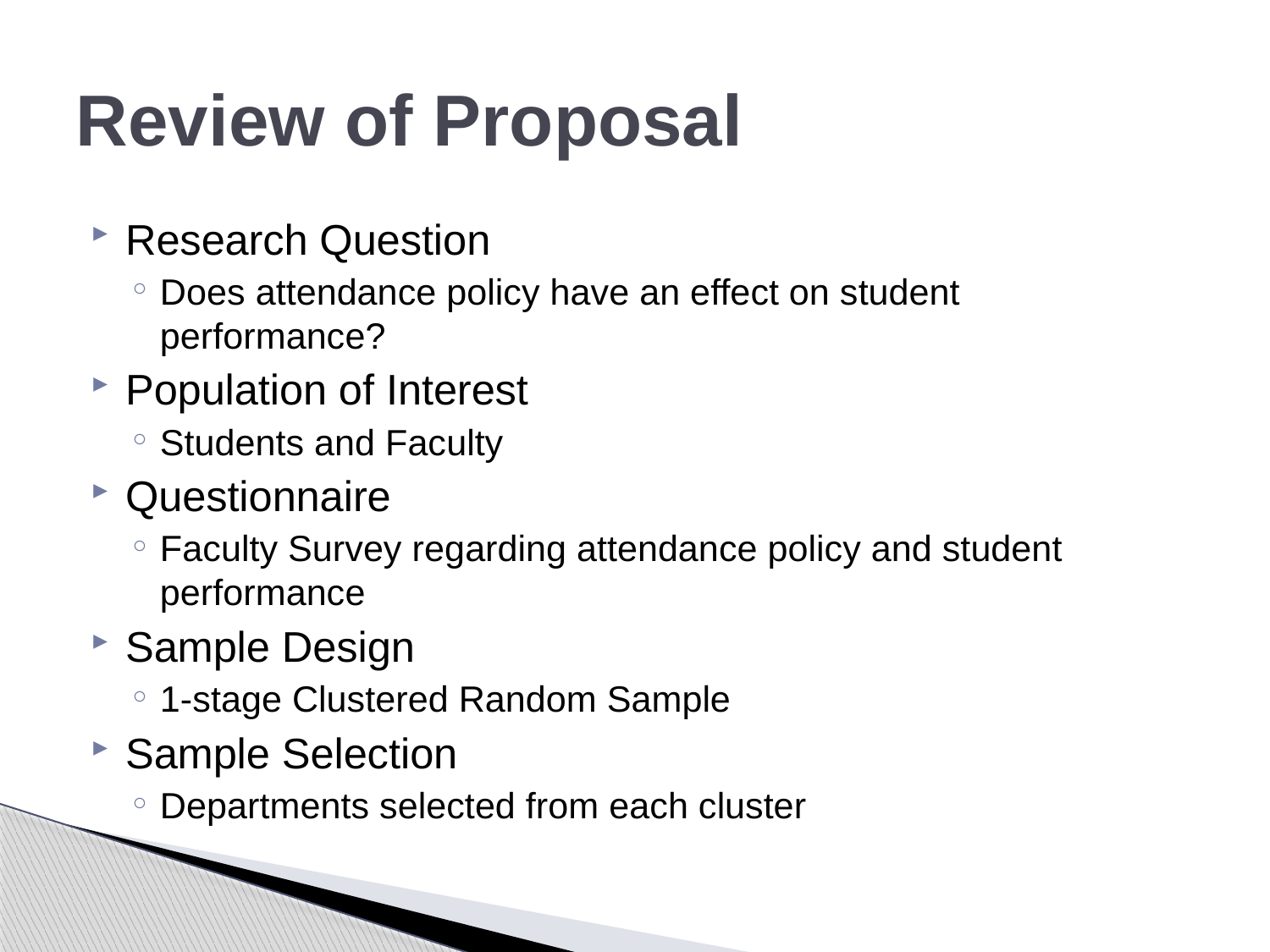

# Review of Proposal
Research Question
Does attendance policy have an effect on student performance?
Population of Interest
Students and Faculty
Questionnaire
Faculty Survey regarding attendance policy and student performance
Sample Design
1-stage Clustered Random Sample
Sample Selection
Departments selected from each cluster